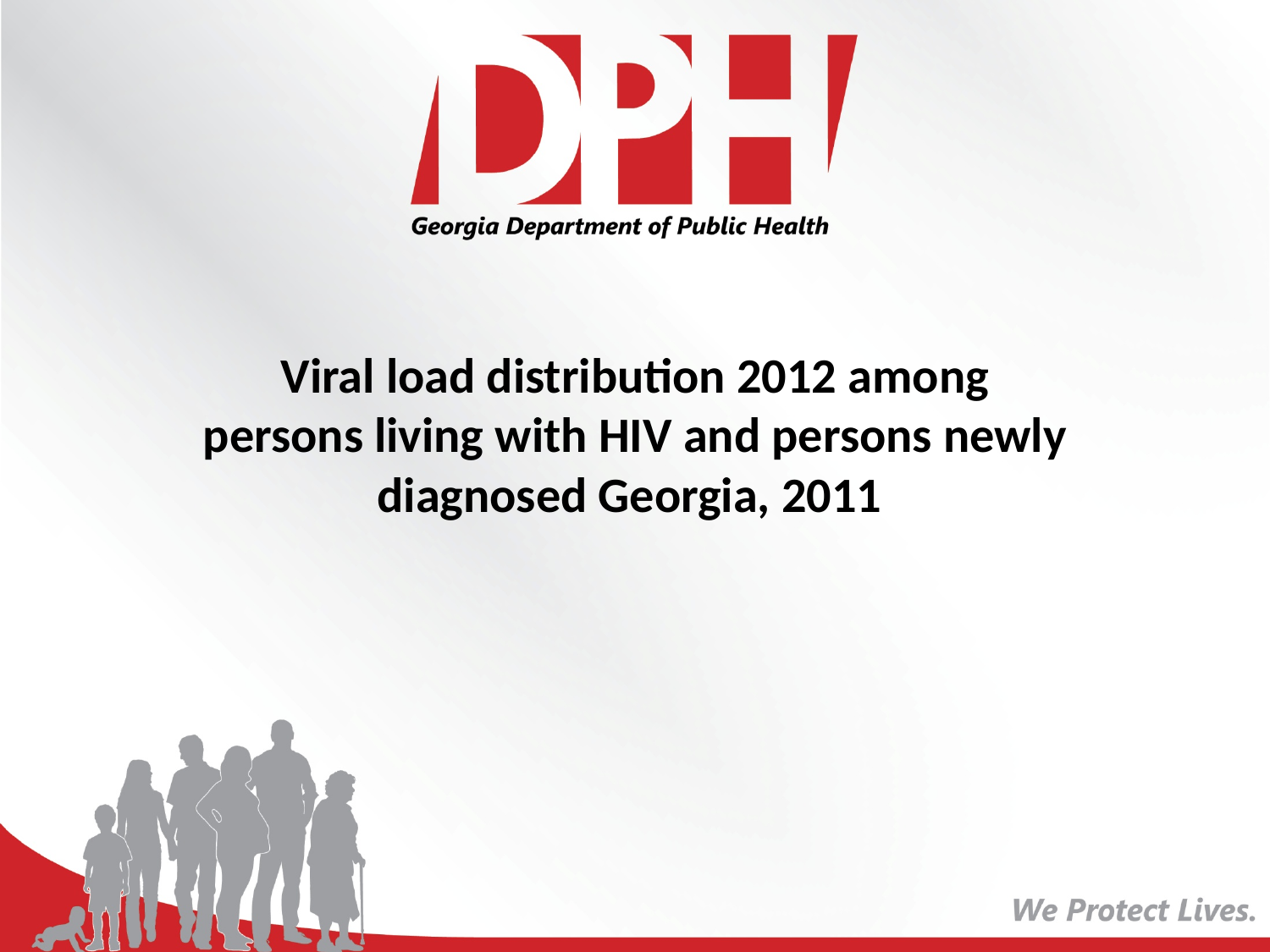

Viral load distribution 2012 among persons living with HIV and persons newly diagnosed Georgia, 2011